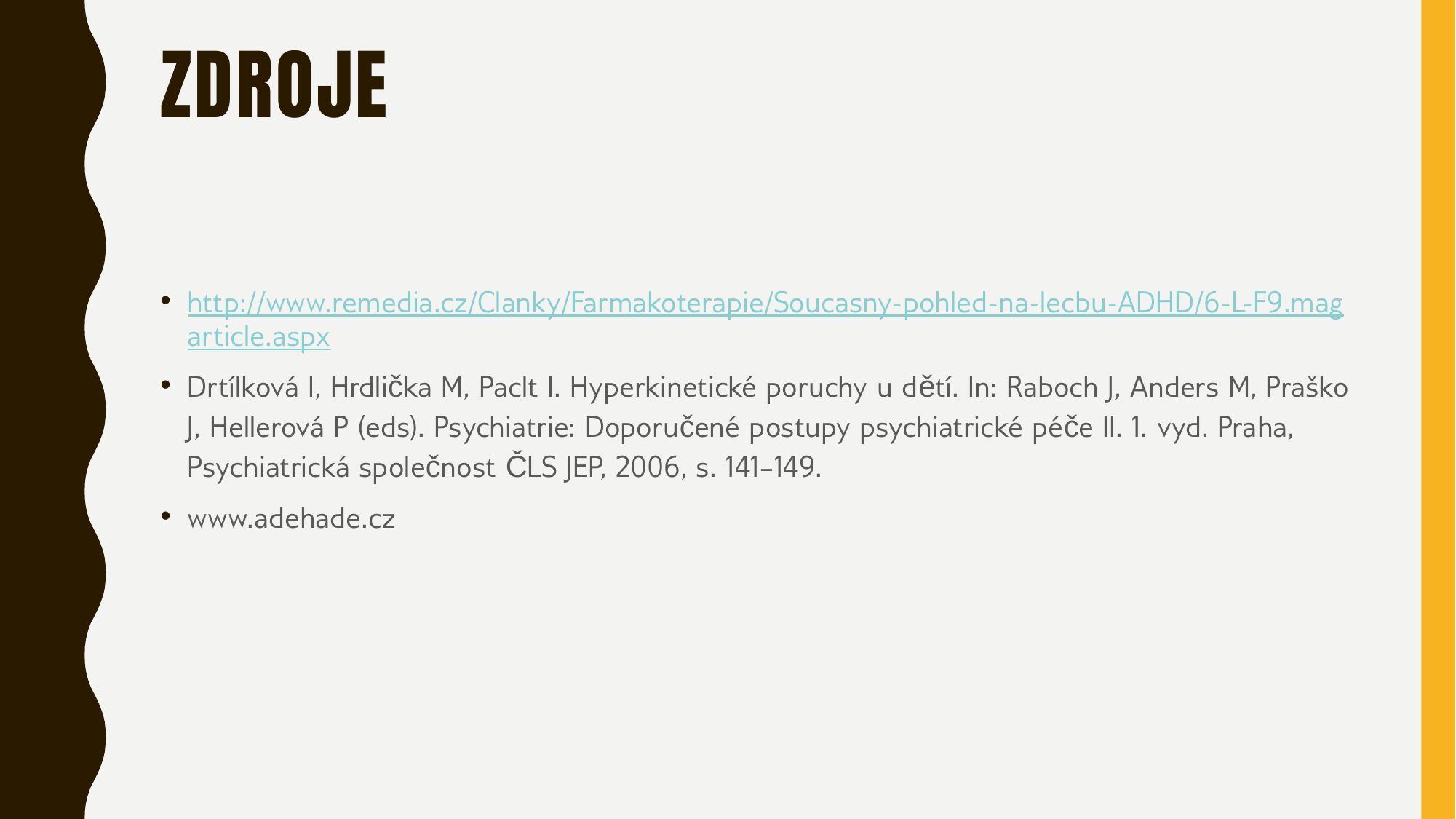

# Zdroje
http://www.remedia.cz/Clanky/Farmakoterapie/Soucasny-pohled-na-lecbu-ADHD/6-L-F9.magarticle.aspx
Drtílková I, Hrdlička M, Paclt I. Hyperkinetické poruchy u dětí. In: Raboch J, Anders M, Praško J, Hellerová P (eds). Psychiatrie: Doporučené postupy psychiatrické péče II. 1. vyd. Praha, Psychiatrická společnost ČLS JEP, 2006, s. 141–149.
www.adehade.cz